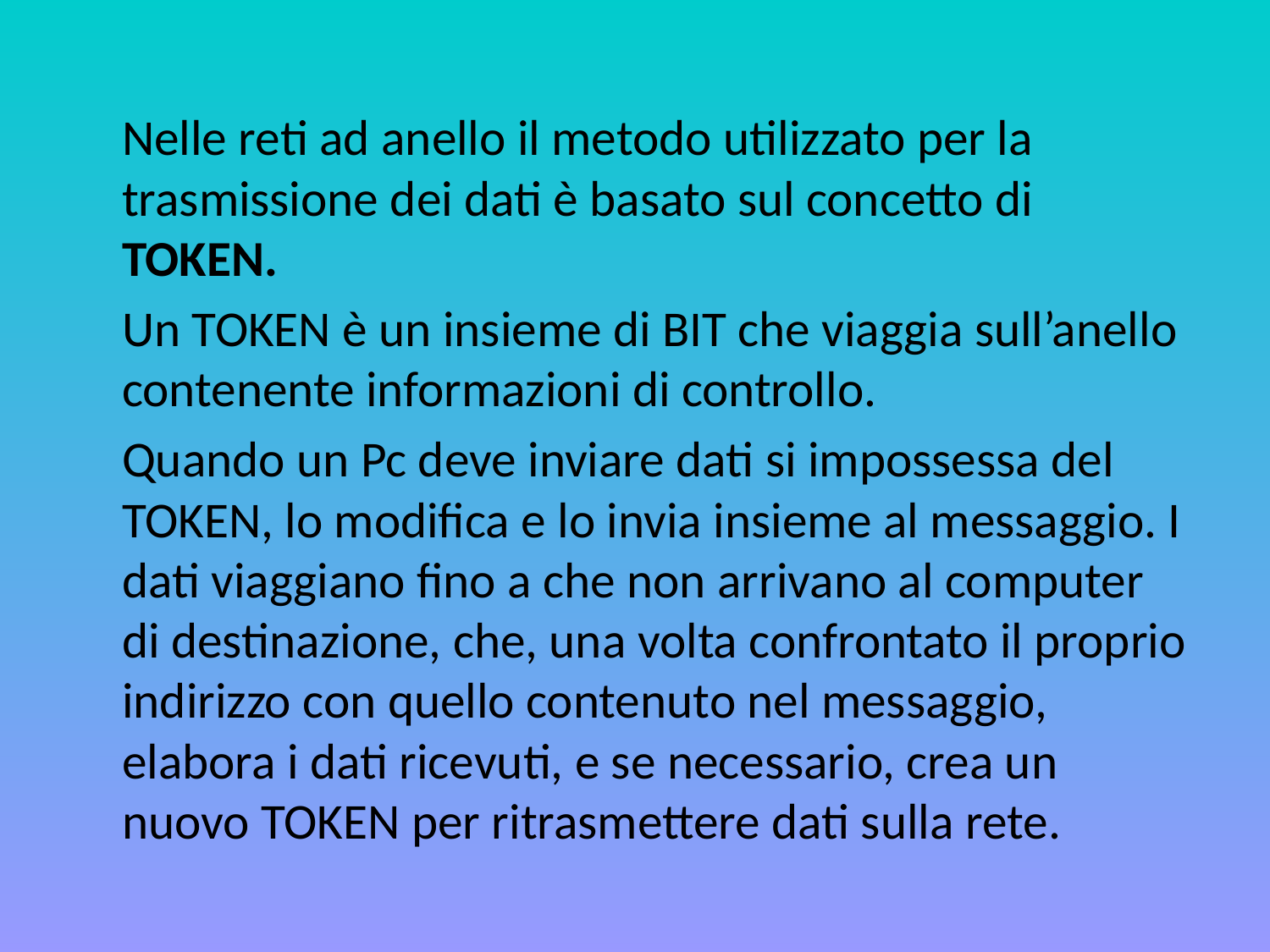

Nelle reti ad anello il metodo utilizzato per la trasmissione dei dati è basato sul concetto di TOKEN.
	Un TOKEN è un insieme di BIT che viaggia sull’anello contenente informazioni di controllo.
	Quando un Pc deve inviare dati si impossessa del TOKEN, lo modifica e lo invia insieme al messaggio. I dati viaggiano fino a che non arrivano al computer di destinazione, che, una volta confrontato il proprio indirizzo con quello contenuto nel messaggio, elabora i dati ricevuti, e se necessario, crea un nuovo TOKEN per ritrasmettere dati sulla rete.